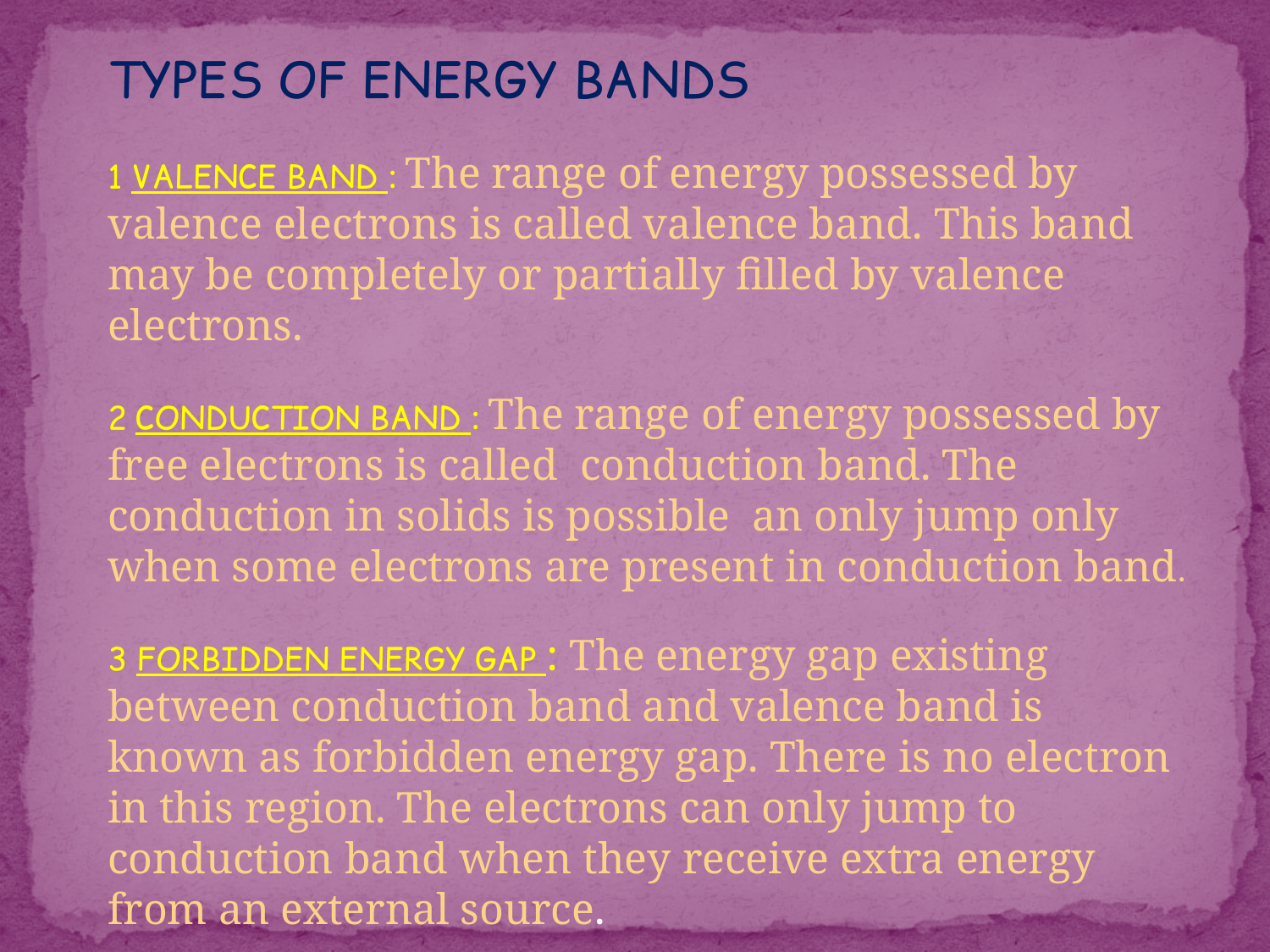

TYPES OF ENERGY BANDS

1 VALENCE BAND : The range of energy possessed by valence electrons is called valence band. This band may be completely or partially filled by valence electrons.

2 CONDUCTION BAND : The range of energy possessed by free electrons is called  conduction band. The conduction in solids is possible  an only jump only when some electrons are present in conduction band.

3 FORBIDDEN ENERGY GAP : The energy gap existing between conduction band and valence band is known as forbidden energy gap. There is no electron  in this region. The electrons can only jump to conduction band when they receive extra energy from an external source.